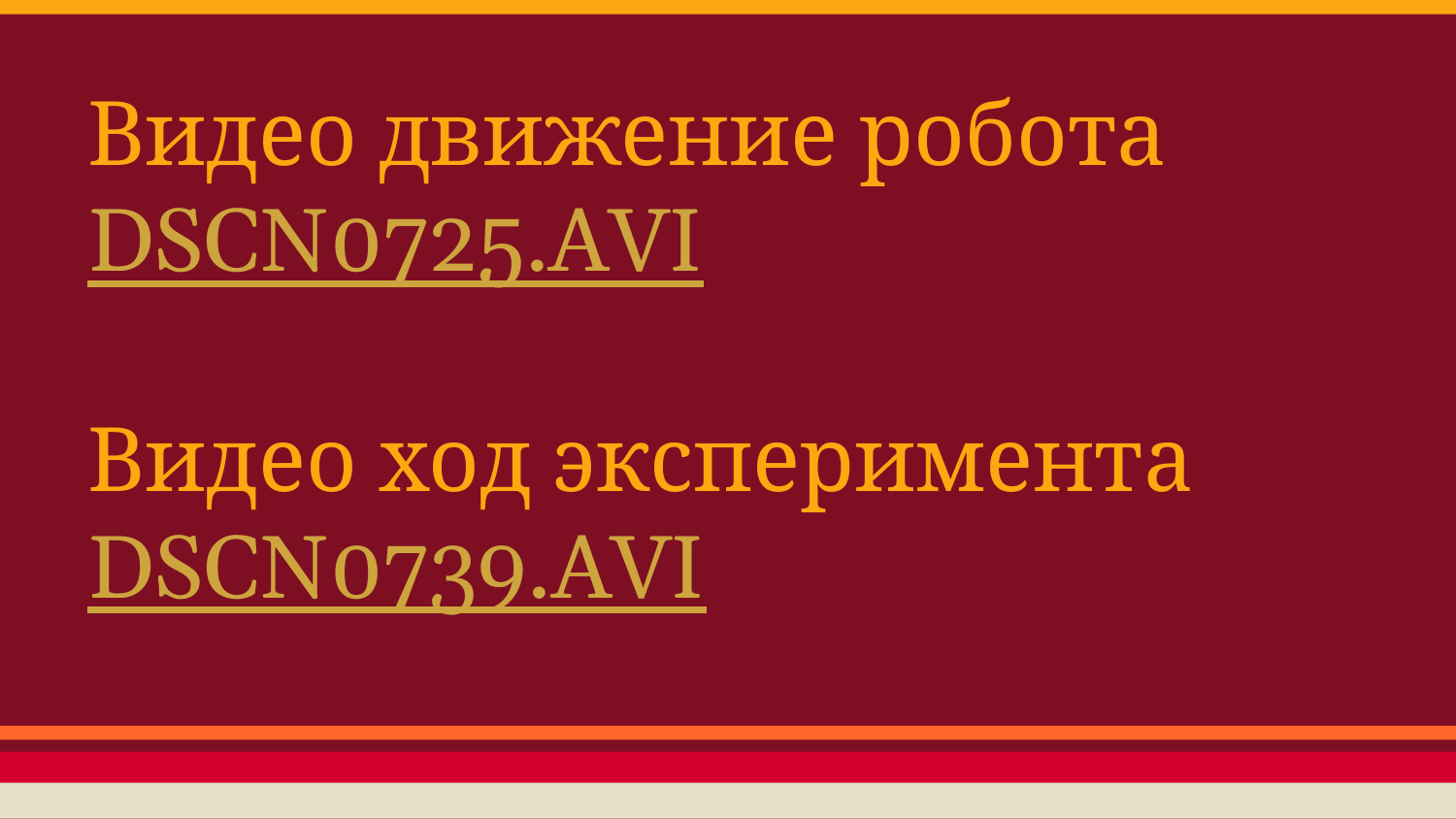

# Видео движение робота DSCN0725.AVI Видео ход эксперимента DSCN0739.AVI